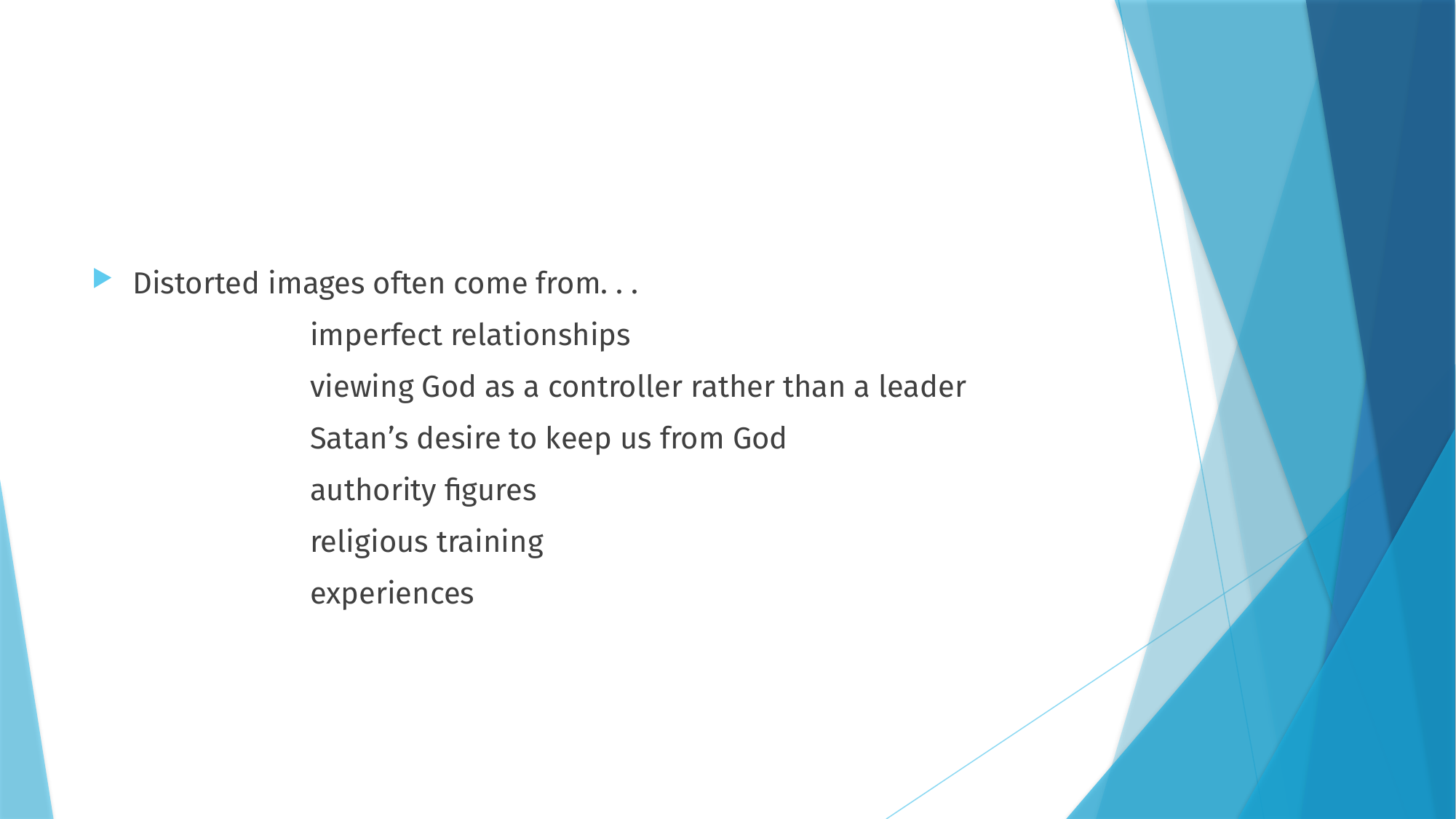

#
Distorted images often come from. . .
		imperfect relationships
		viewing God as a controller rather than a leader
		Satan’s desire to keep us from God
		authority figures
		religious training
		experiences